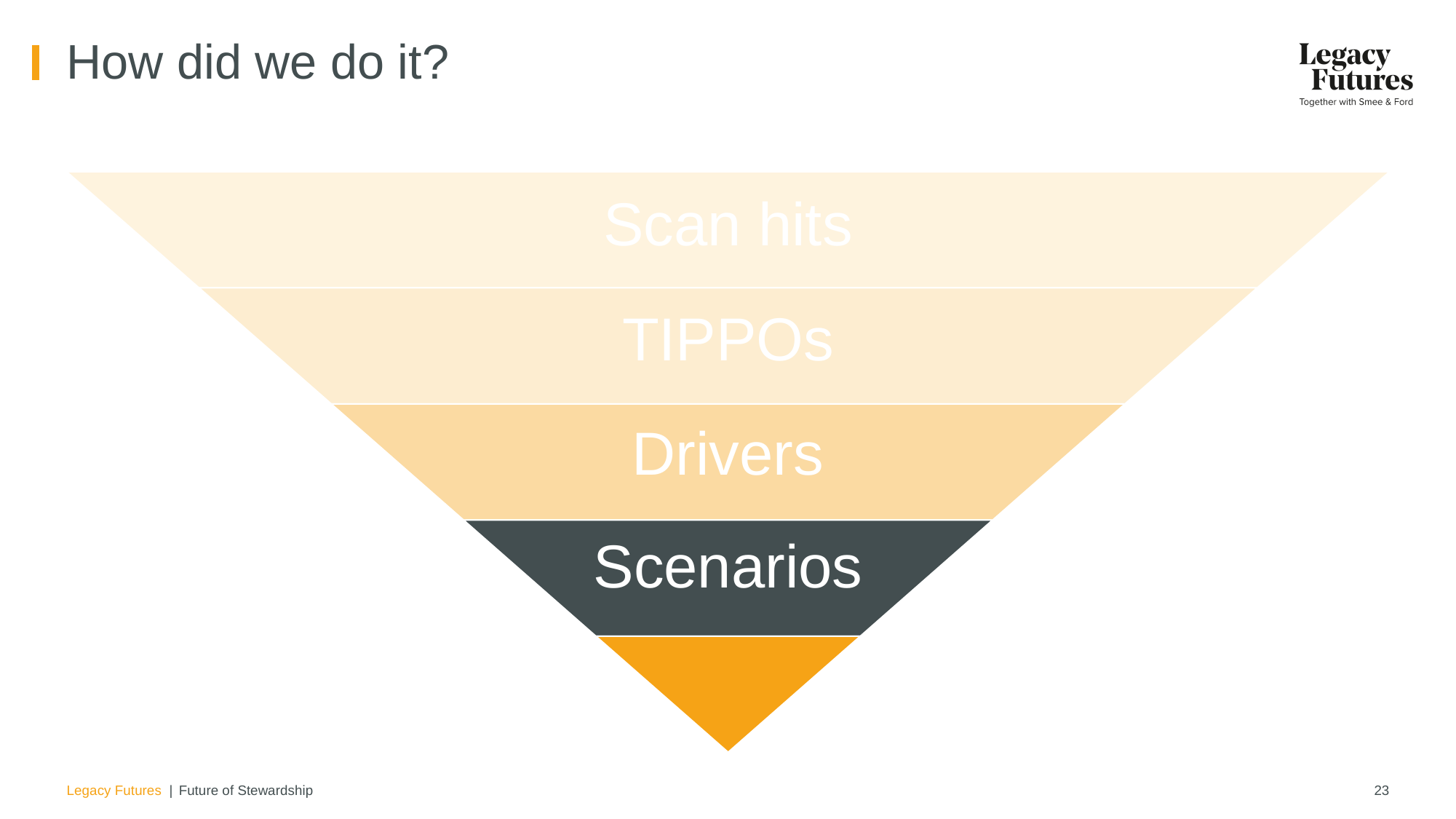

# How did we do it?
Scan hits
TIPPOs
Drivers
Scenarios

Future of Stewardship